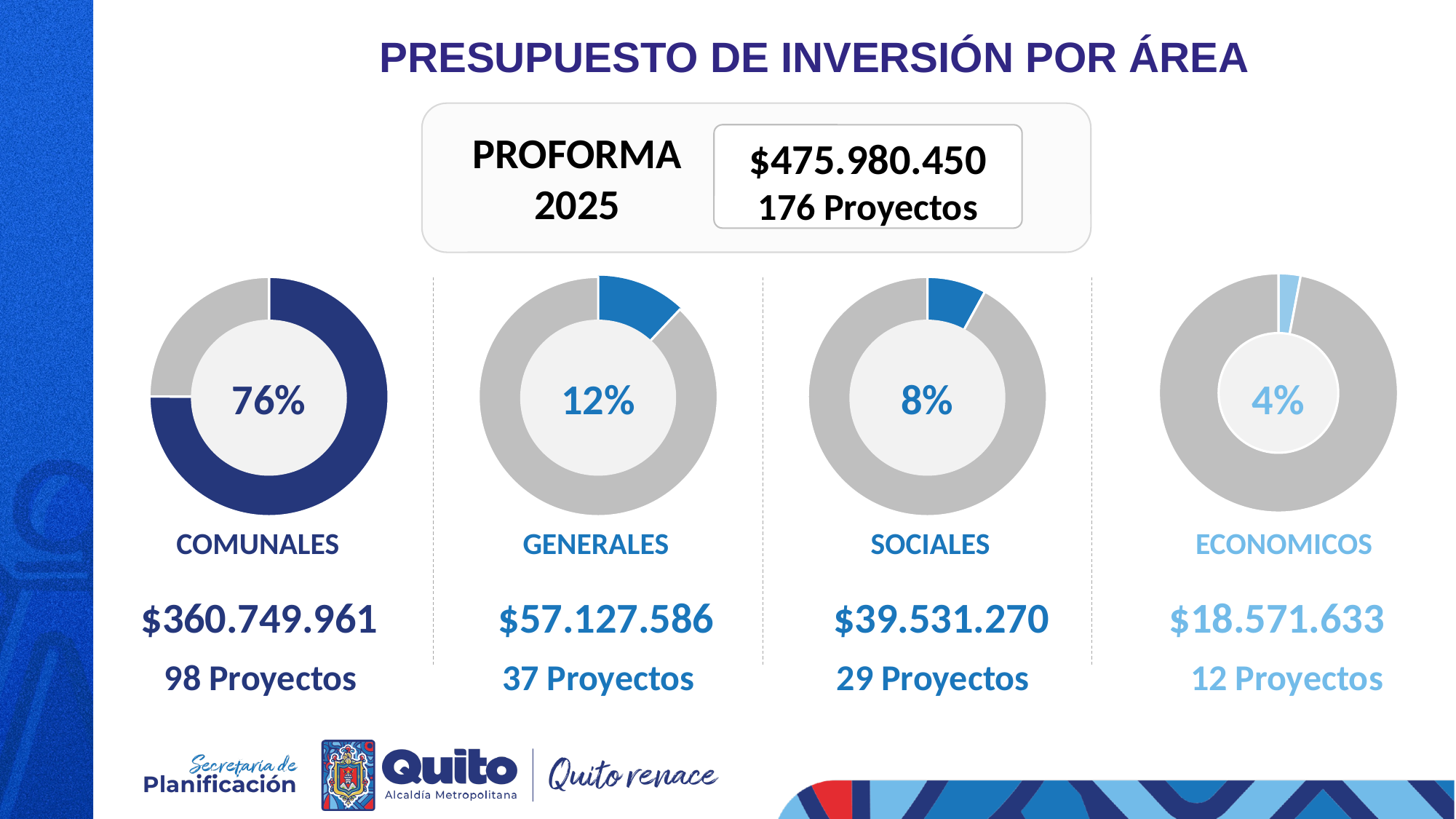

PRESUPUESTO DE INVERSIÓN POR ÁREA

PROFORMA 2025
$475.980.450
176 Proyectos

### Chart

| Category | Sales |
|---|---|
| 1st Qtr | 0.03 |
| 2nd Qtr | 0.97 |

### Chart

| Category | Sales |
|---|---|
| 1st Qtr | 0.75 |
| 2nd Qtr | 0.25 |

### Chart

| Category | Sales |
|---|---|
| 1st Qtr | 0.12 |
| 2nd Qtr | 0.88 |

### Chart

| Category | Sales |
|---|---|
| 1st Qtr | 0.08 |
| 2nd Qtr | 0.92 |
76%
12%
8%
4%
COMUNALES
GENERALES
SOCIALES
ECONOMICOS
$360.749.961
$57.127.586
$39.531.270
$18.571.633
98 Proyectos
37 Proyectos
29 Proyectos
12 Proyectos